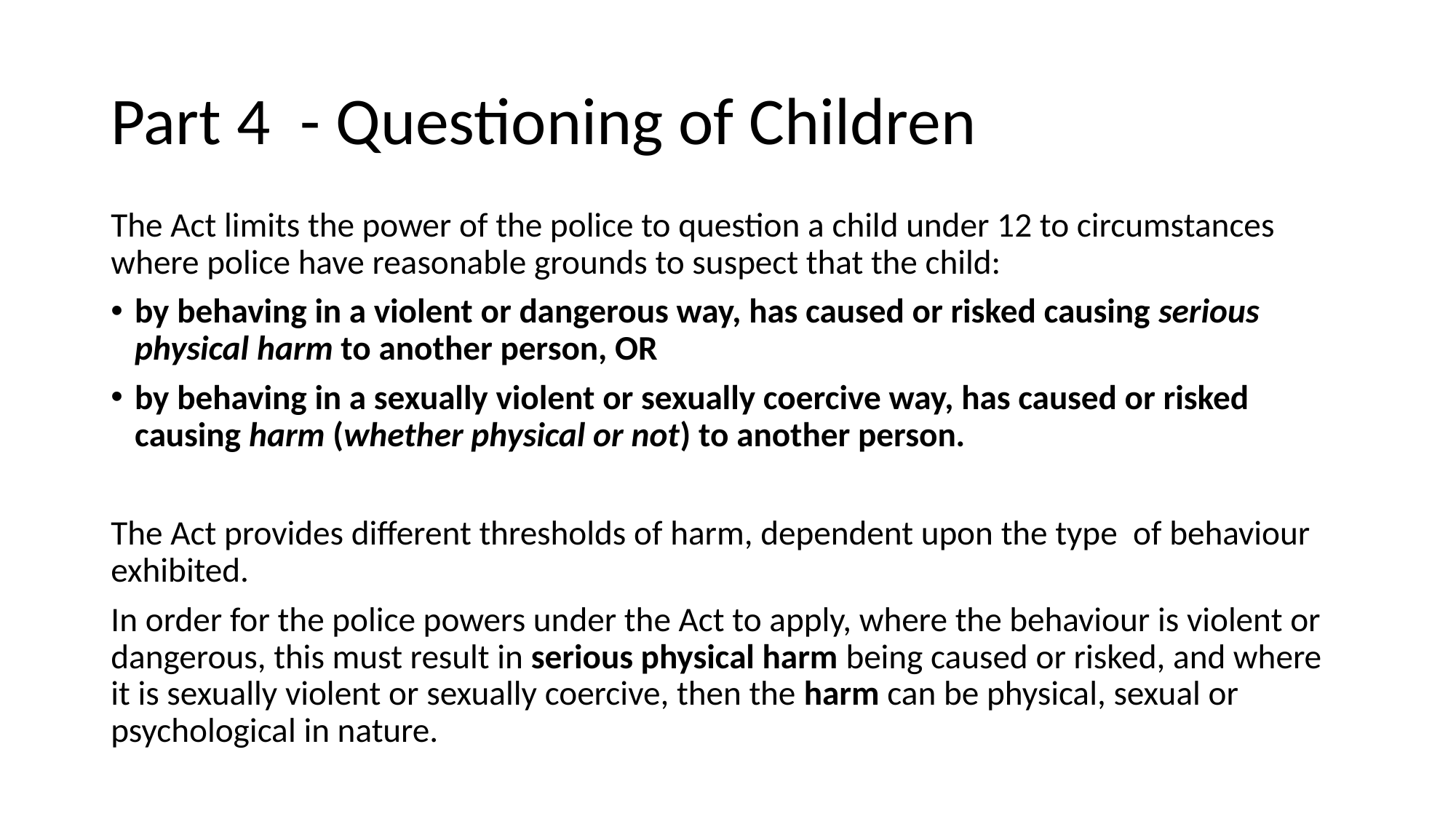

# Part 4  - Questioning of Children
The Act limits the power of the police to question a child under 12 to circumstances where police have reasonable grounds to suspect that the child:
by behaving in a violent or dangerous way, has caused or risked causing serious physical harm to another person, OR
by behaving in a sexually violent or sexually coercive way, has caused or risked causing harm (whether physical or not) to another person.

The Act provides different thresholds of harm, dependent upon the type  of behaviour exhibited.
In order for the police powers under the Act to apply, where the behaviour is violent or dangerous, this must result in serious physical harm being caused or risked, and where it is sexually violent or sexually coercive, then the harm can be physical, sexual or psychological in nature.